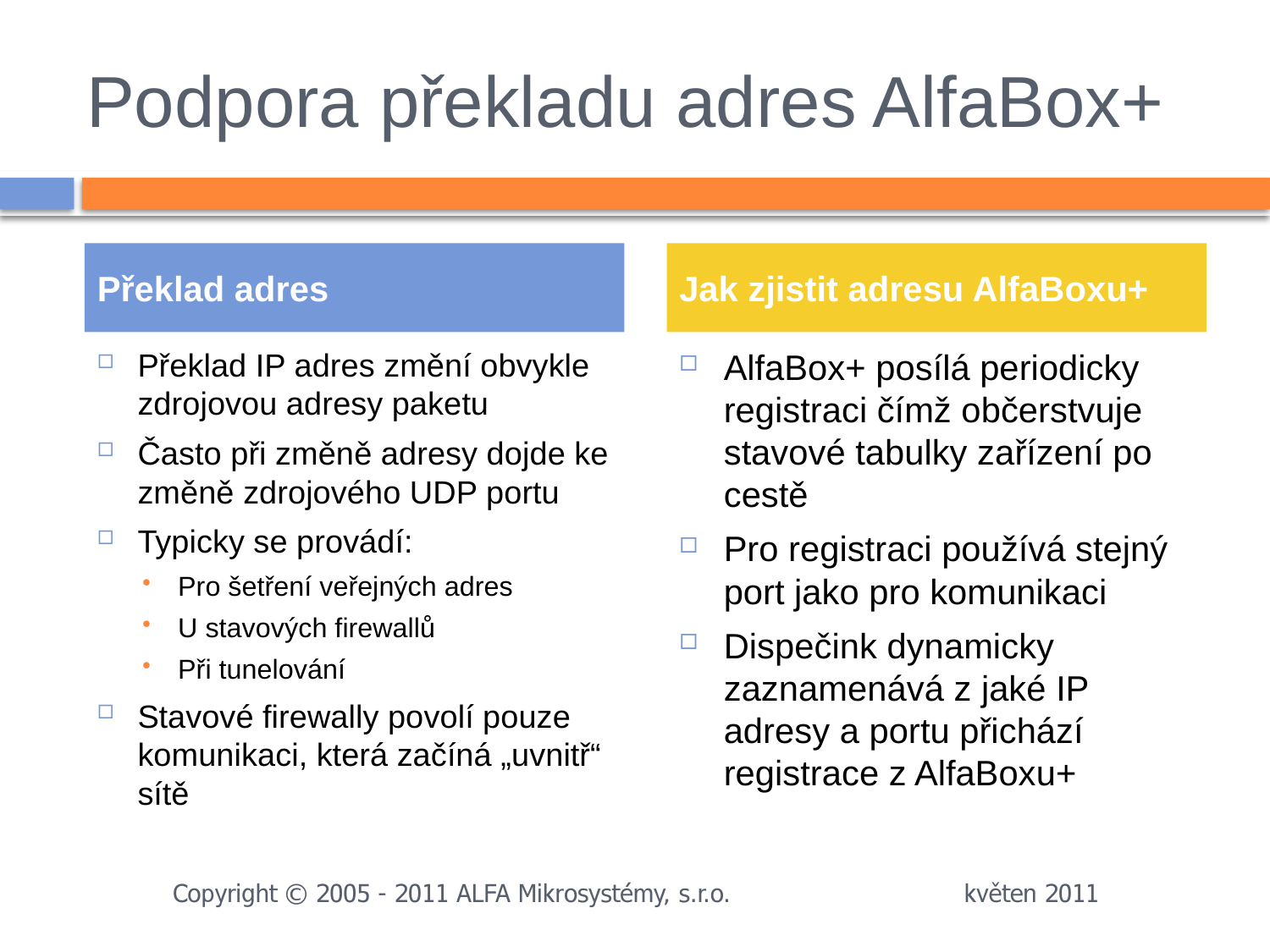

# Podpora překladu adres AlfaBox+
Překlad adres
Jak zjistit adresu AlfaBoxu+
Překlad IP adres změní obvykle zdrojovou adresy paketu
Často při změně adresy dojde ke změně zdrojového UDP portu
Typicky se provádí:
Pro šetření veřejných adres
U stavových firewallů
Při tunelování
Stavové firewally povolí pouze komunikaci, která začíná „uvnitř“ sítě

AlfaBox+ posílá periodicky registraci čímž občerstvuje stavové tabulky zařízení po cestě
Pro registraci používá stejný port jako pro komunikaci
Dispečink dynamicky zaznamenává z jaké IP adresy a portu přichází registrace z AlfaBoxu+
Copyright © 2005 - 2011 ALFA Mikrosystémy, s.r.o.
květen 2011